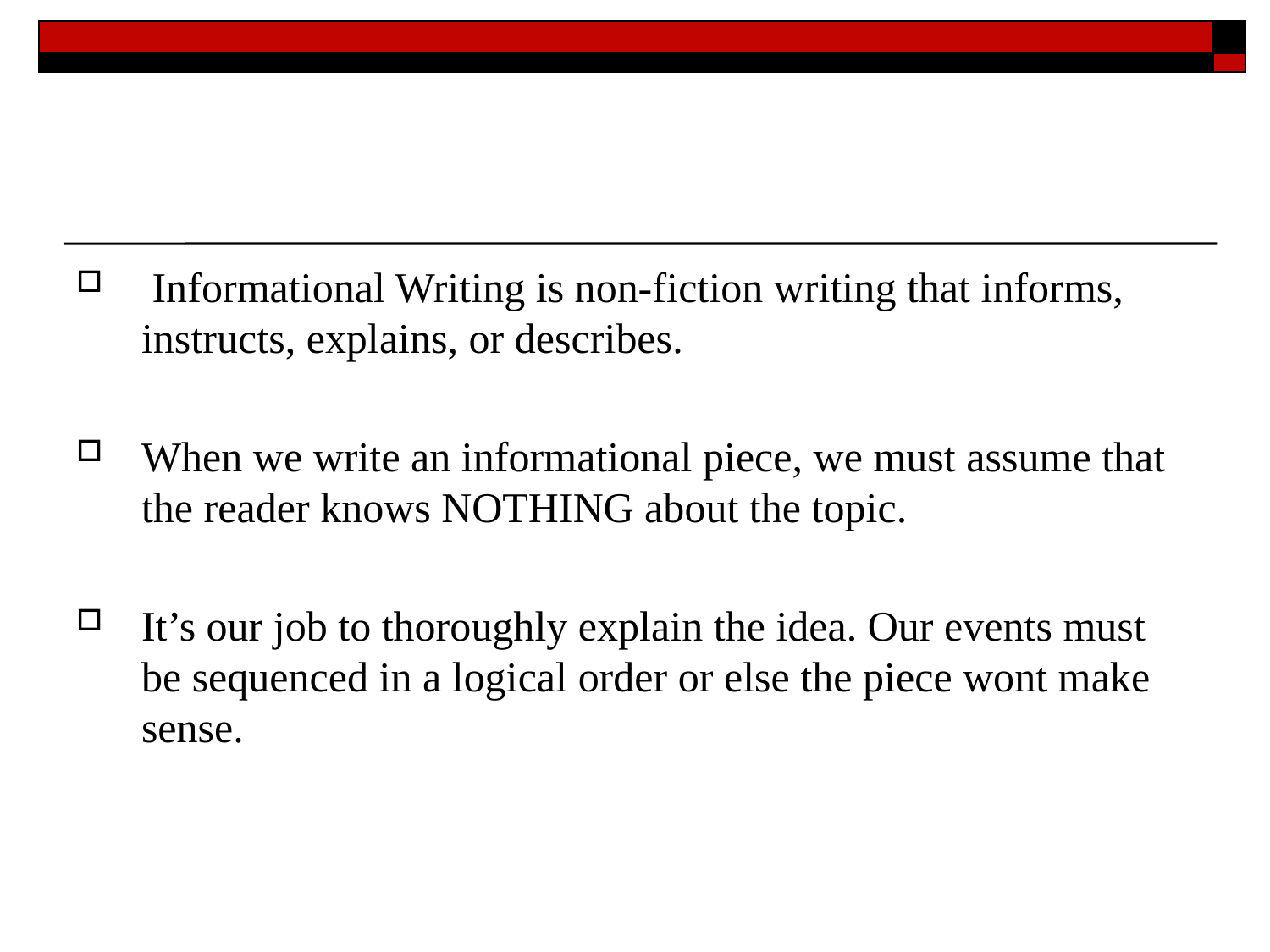

#
 Informational Writing is non-fiction writing that informs, instructs, explains, or describes.

When we write an informational piece, we must assume that the reader knows NOTHING about the topic.

It’s our job to thoroughly explain the idea. Our events must be sequenced in a logical order or else the piece wont make sense.